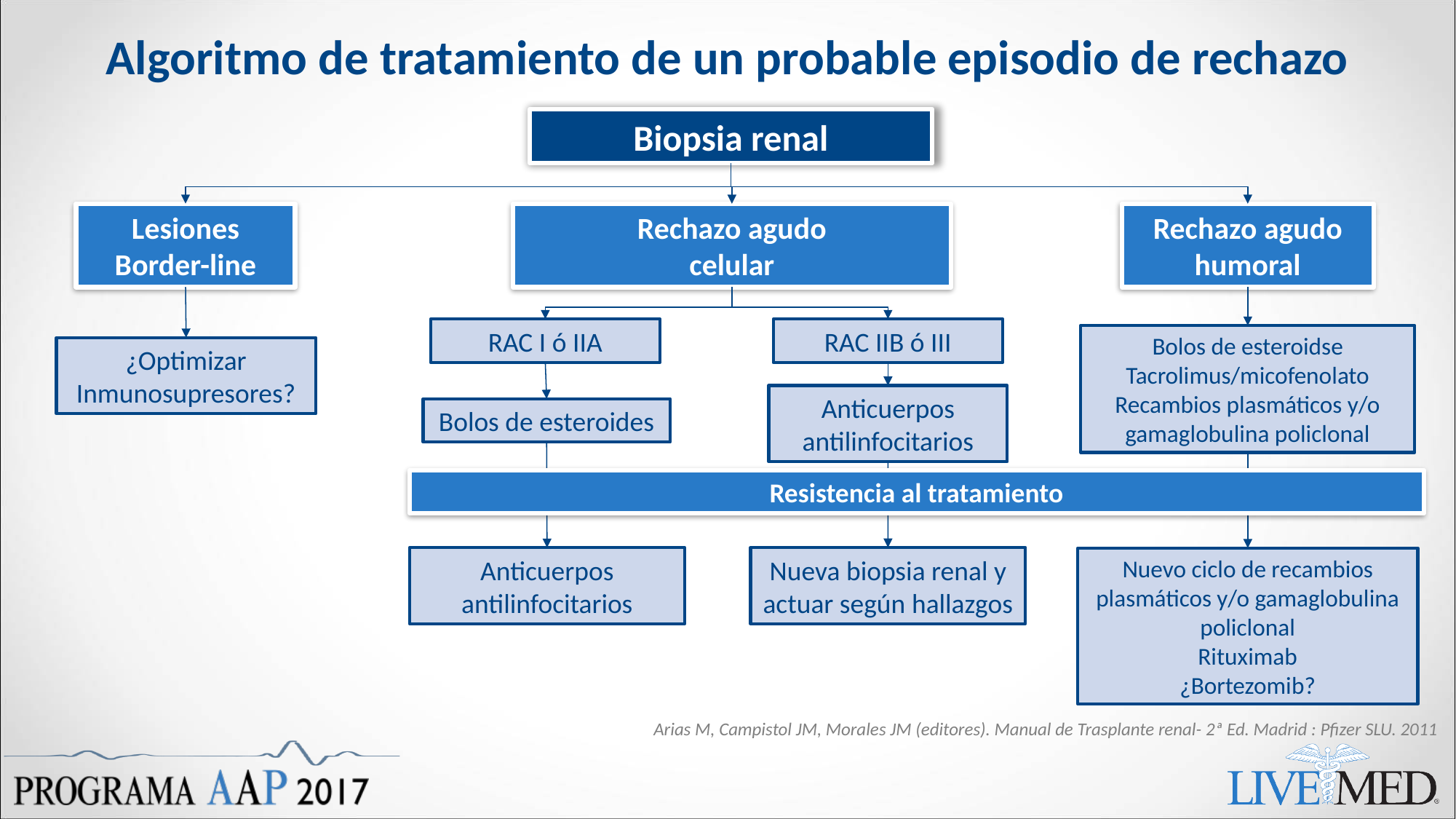

# Algoritmo de tratamiento de un probable episodio de rechazo
Biopsia renal
Lesiones
Border-line
Rechazo agudo
celular
Rechazo agudo
humoral
RAC I ó IIA
RAC IIB ó III
Bolos de esteroidse
Tacrolimus/micofenolato
Recambios plasmáticos y/o gamaglobulina policlonal
¿Optimizar Inmunosupresores?
Anticuerpos antilinfocitarios
Bolos de esteroides
Resistencia al tratamiento
Anticuerpos antilinfocitarios
Nueva biopsia renal y actuar según hallazgos
Nuevo ciclo de recambios plasmáticos y/o gamaglobulina policlonal
Rituximab
¿Bortezomib?

Arias M, Campistol JM, Morales JM (editores). Manual de Trasplante renal- 2ª Ed. Madrid : Pfizer SLU. 2011